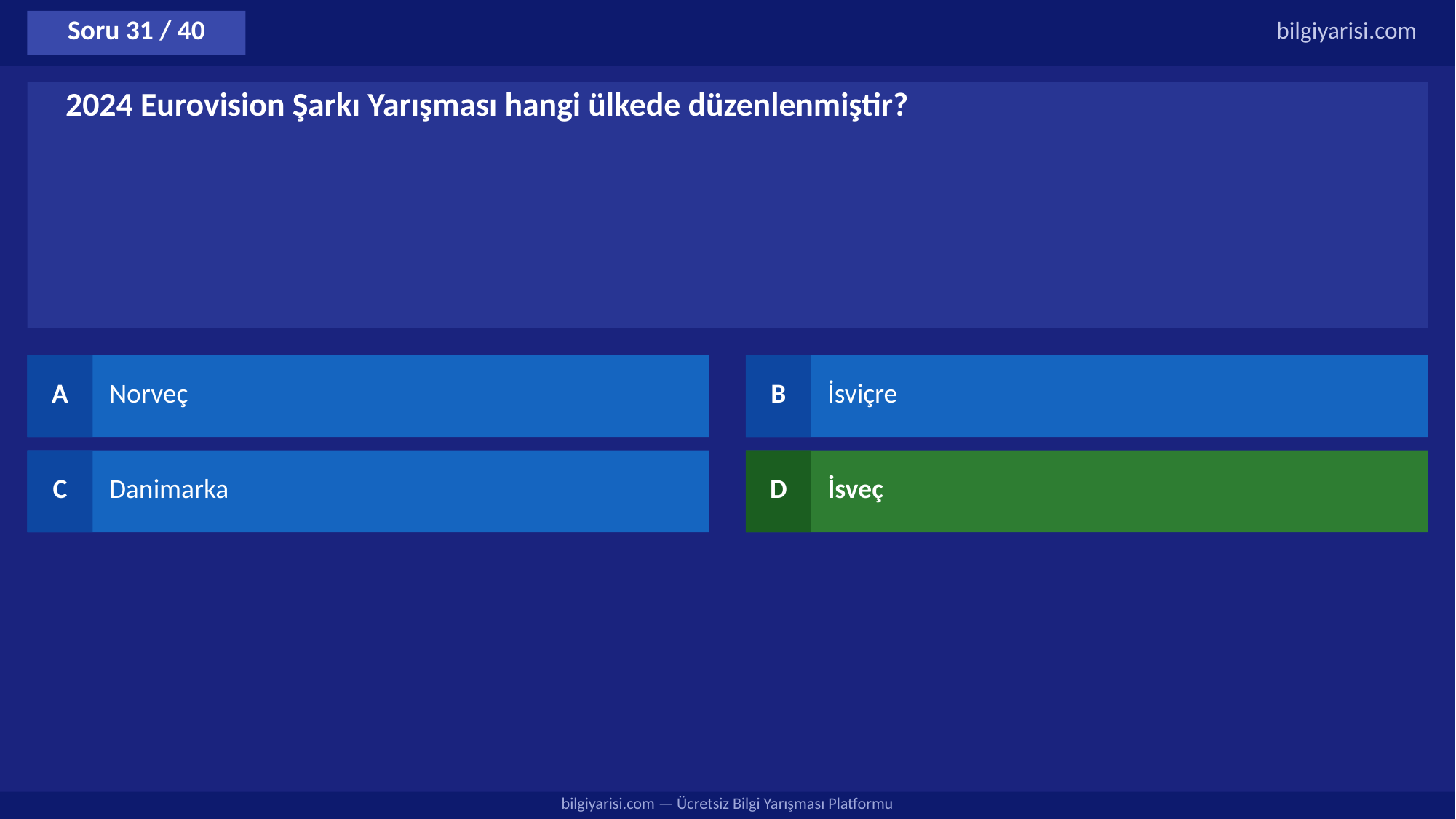

Soru 31 / 40
bilgiyarisi.com

2024 Eurovision Şarkı Yarışması hangi ülkede düzenlenmiştir?

A
Norveç

B
İsviçre

C
Danimarka

D
İsveç
bilgiyarisi.com — Ücretsiz Bilgi Yarışması Platformu